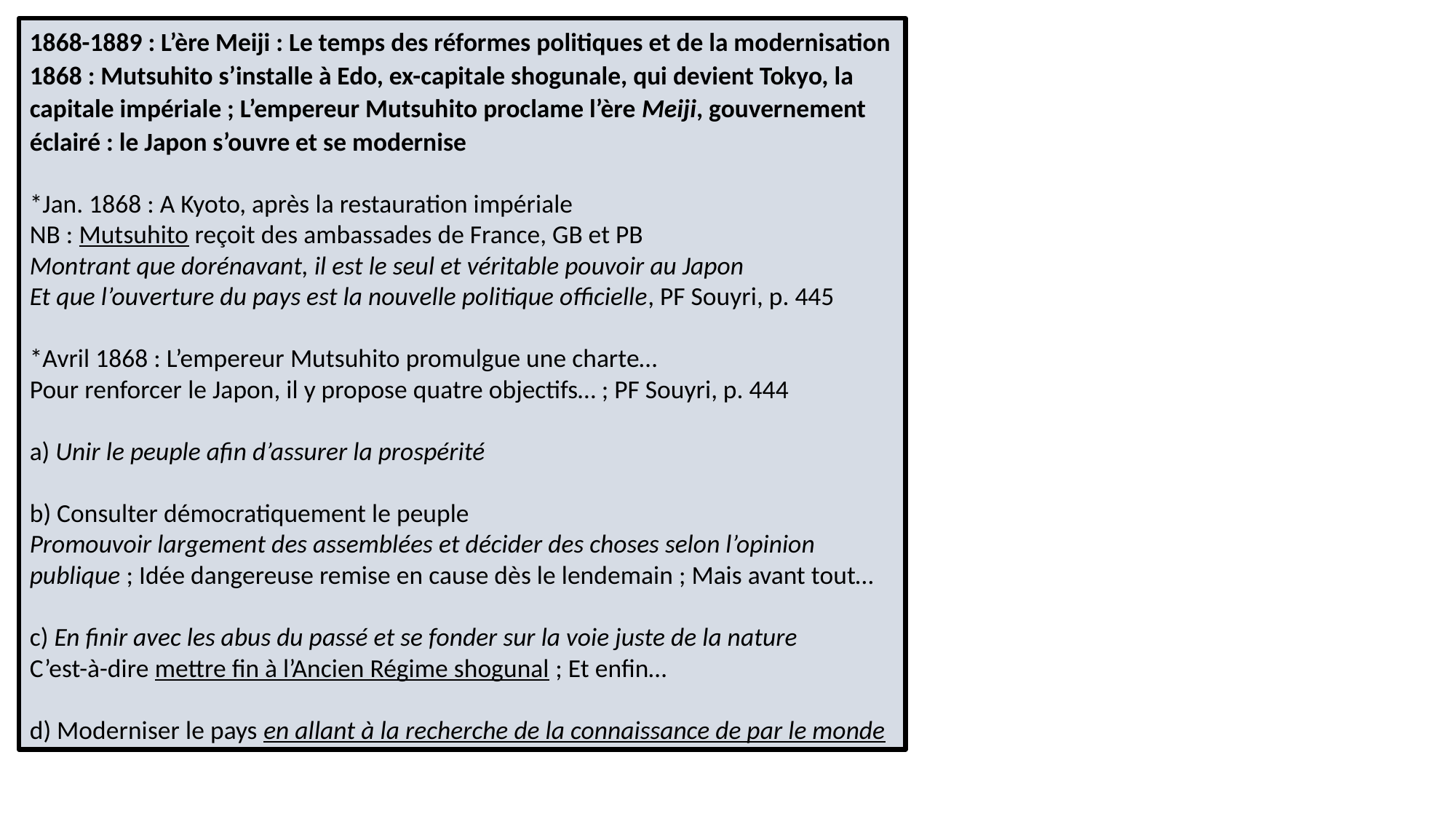

1868-1889 : L’ère Meiji : Le temps des réformes politiques et de la modernisation
1868 : Mutsuhito s’installe à Edo, ex-capitale shogunale, qui devient Tokyo, la capitale impériale ; L’empereur Mutsuhito proclame l’ère Meiji, gouvernement éclairé : le Japon s’ouvre et se modernise

*Jan. 1868 : A Kyoto, après la restauration impériale
NB : Mutsuhito reçoit des ambassades de France, GB et PB
Montrant que dorénavant, il est le seul et véritable pouvoir au Japon
Et que l’ouverture du pays est la nouvelle politique officielle, PF Souyri, p. 445

*Avril 1868 : L’empereur Mutsuhito promulgue une charte…
Pour renforcer le Japon, il y propose quatre objectifs… ; PF Souyri, p. 444

a) Unir le peuple afin d’assurer la prospérité

b) Consulter démocratiquement le peuple
Promouvoir largement des assemblées et décider des choses selon l’opinion publique ; Idée dangereuse remise en cause dès le lendemain ; Mais avant tout…

c) En finir avec les abus du passé et se fonder sur la voie juste de la nature
C’est-à-dire mettre fin à l’Ancien Régime shogunal ; Et enfin…

d) Moderniser le pays en allant à la recherche de la connaissance de par le monde